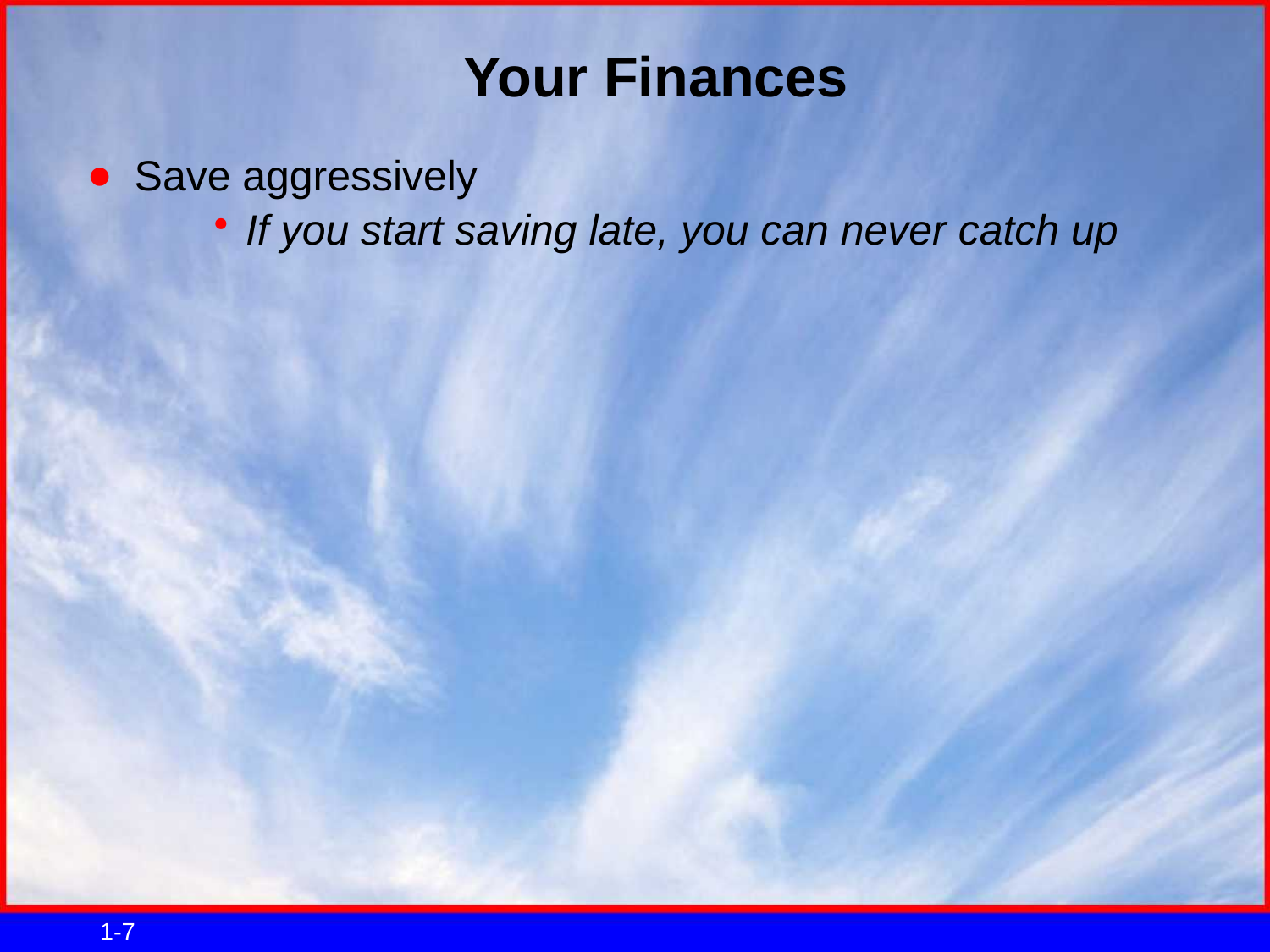

# Your Finances
Save aggressively
If you start saving late, you can never catch up

1-7